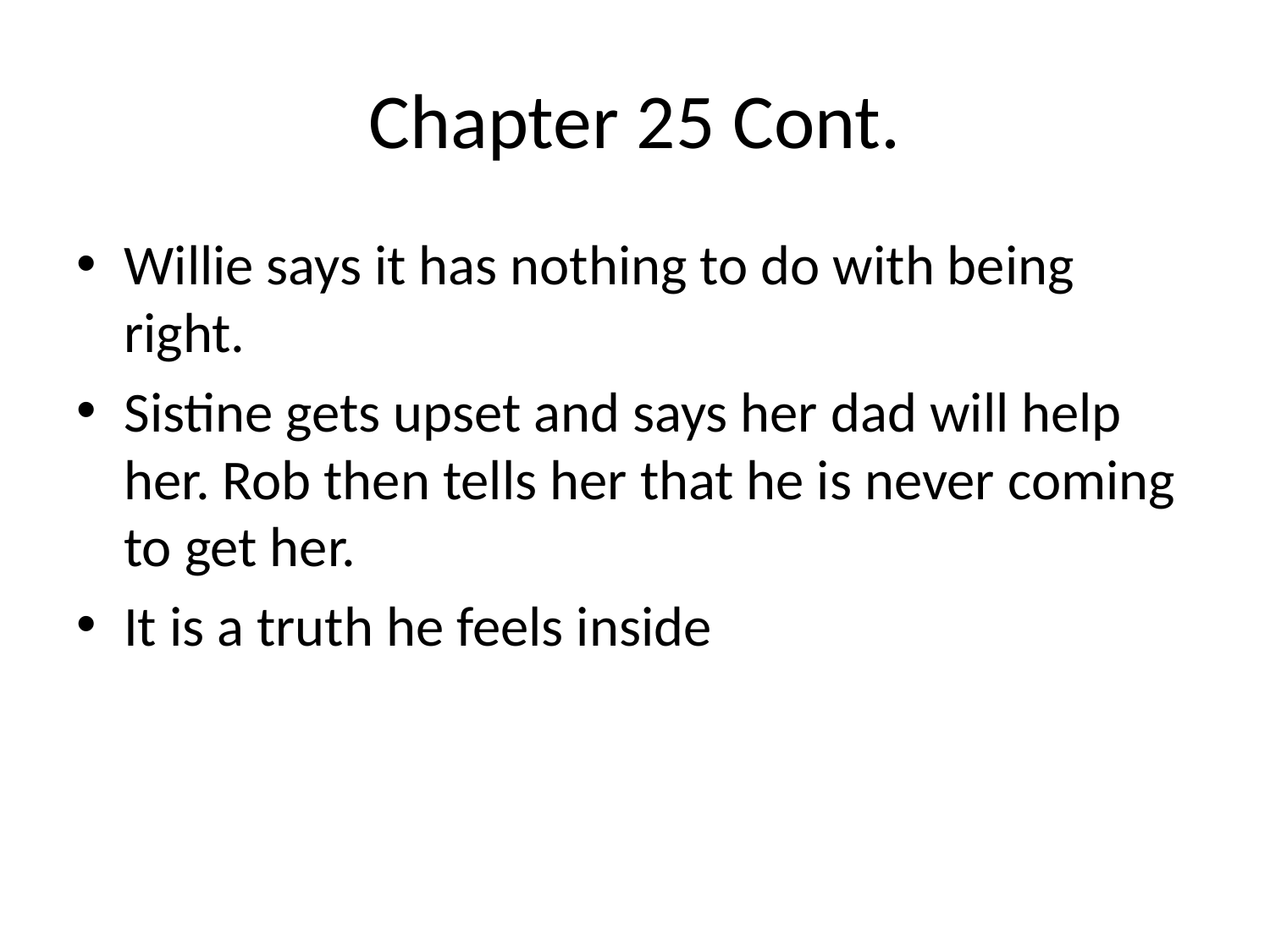

# Chapter 25 Cont.
Willie says it has nothing to do with being right.
Sistine gets upset and says her dad will help her. Rob then tells her that he is never coming to get her.
It is a truth he feels inside